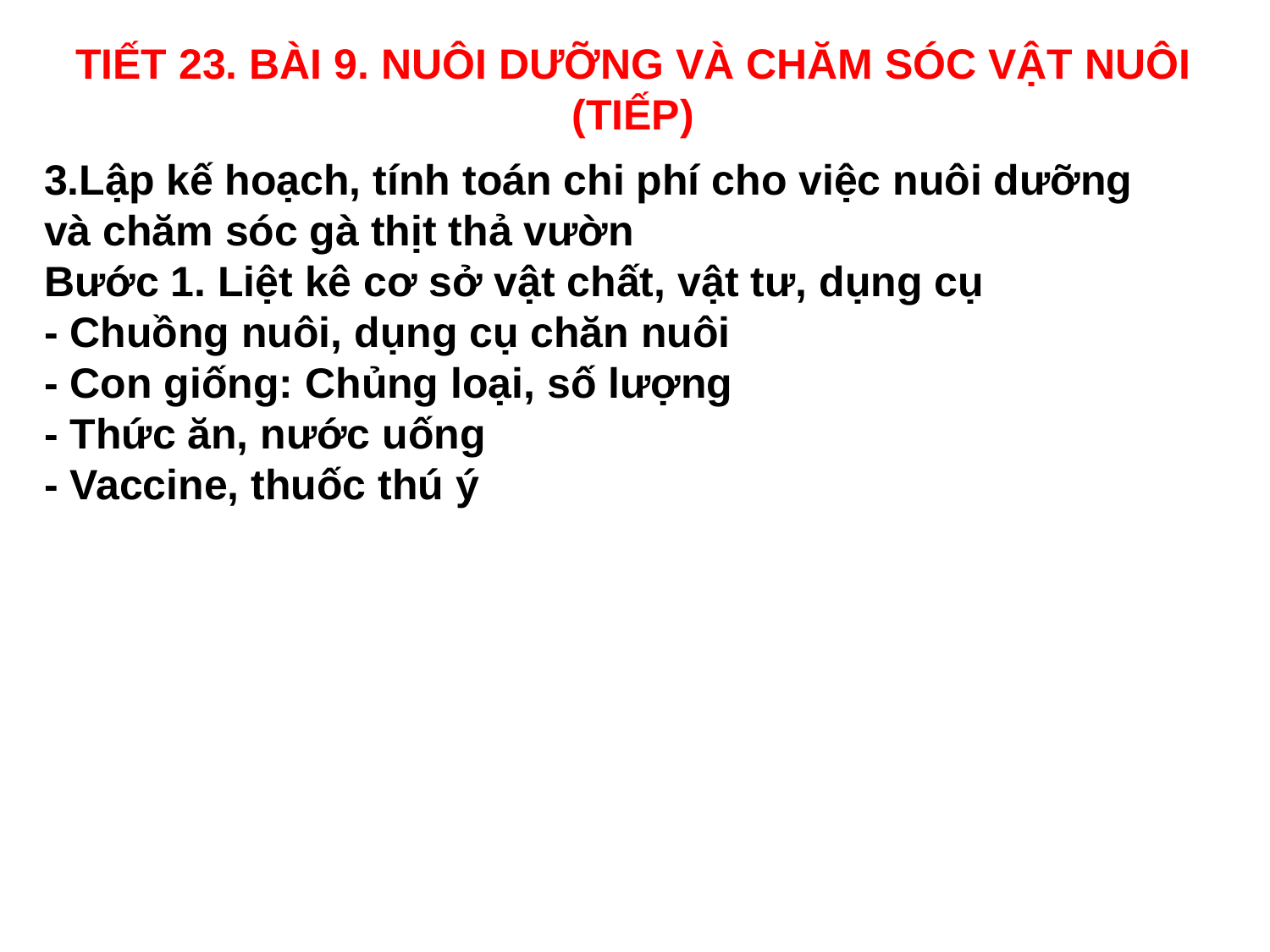

TIẾT 23. BÀI 9. NUÔI DƯỠNG VÀ CHĂM SÓC VẬT NUÔI (TIẾP)
3.Lập kế hoạch, tính toán chi phí cho việc nuôi dưỡng và chăm sóc gà thịt thả vườn
Bước 1. Liệt kê cơ sở vật chất, vật tư, dụng cụ
- Chuồng nuôi, dụng cụ chăn nuôi
- Con giống: Chủng loại, số lượng
- Thức ăn, nước uống
- Vaccine, thuốc thú ý